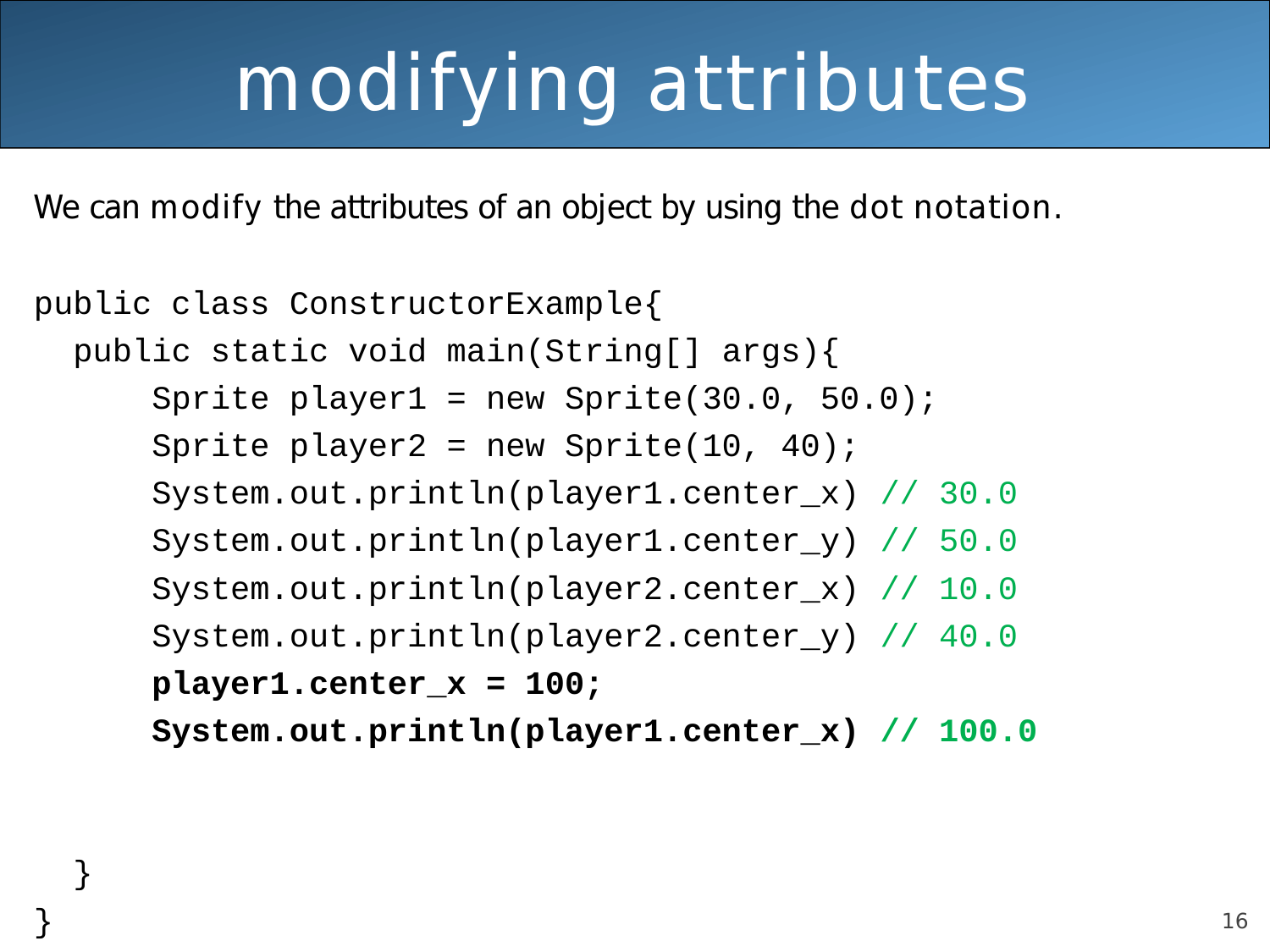

# modifying attributes
We can modify the attributes of an object by using the dot notation.

public class ConstructorExample{
  public static void main(String[] args){
	Sprite player1 = new Sprite(30.0, 50.0);
	Sprite player2 = new Sprite(10, 40);
	System.out.println(player1.center_x) // 30.0
	System.out.println(player1.center_y) // 50.0
	System.out.println(player2.center_x) // 10.0
	System.out.println(player2.center_y) // 40.0
	player1.center_x = 100;
	System.out.println(player1.center_x) // 100.0

  }
}